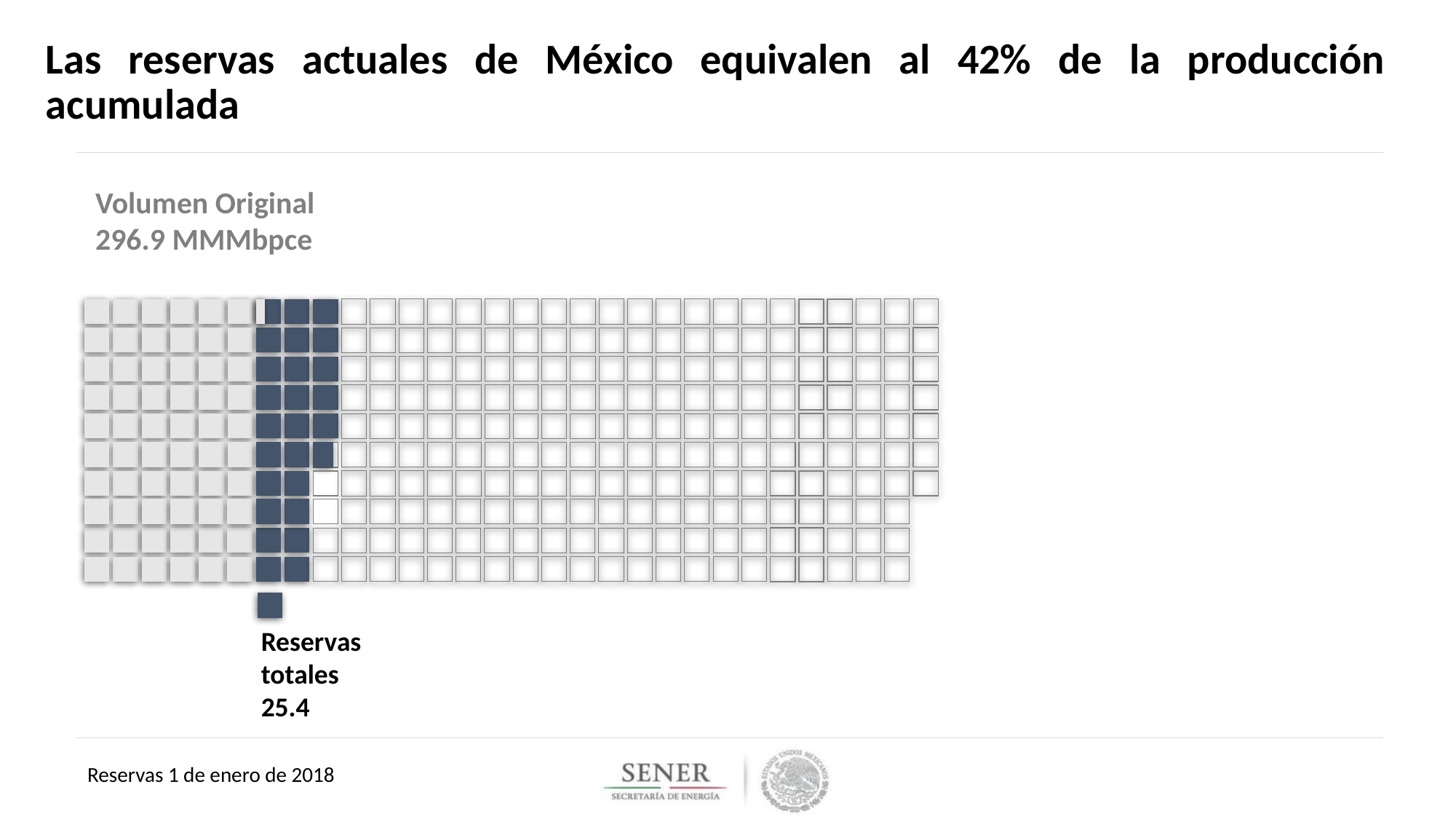

Las reservas actuales de México equivalen al 42% de la producción acumulada
Volumen Original
296.9 MMMbpce

Reservas
totales
25.4
Reservas 1 de enero de 2018